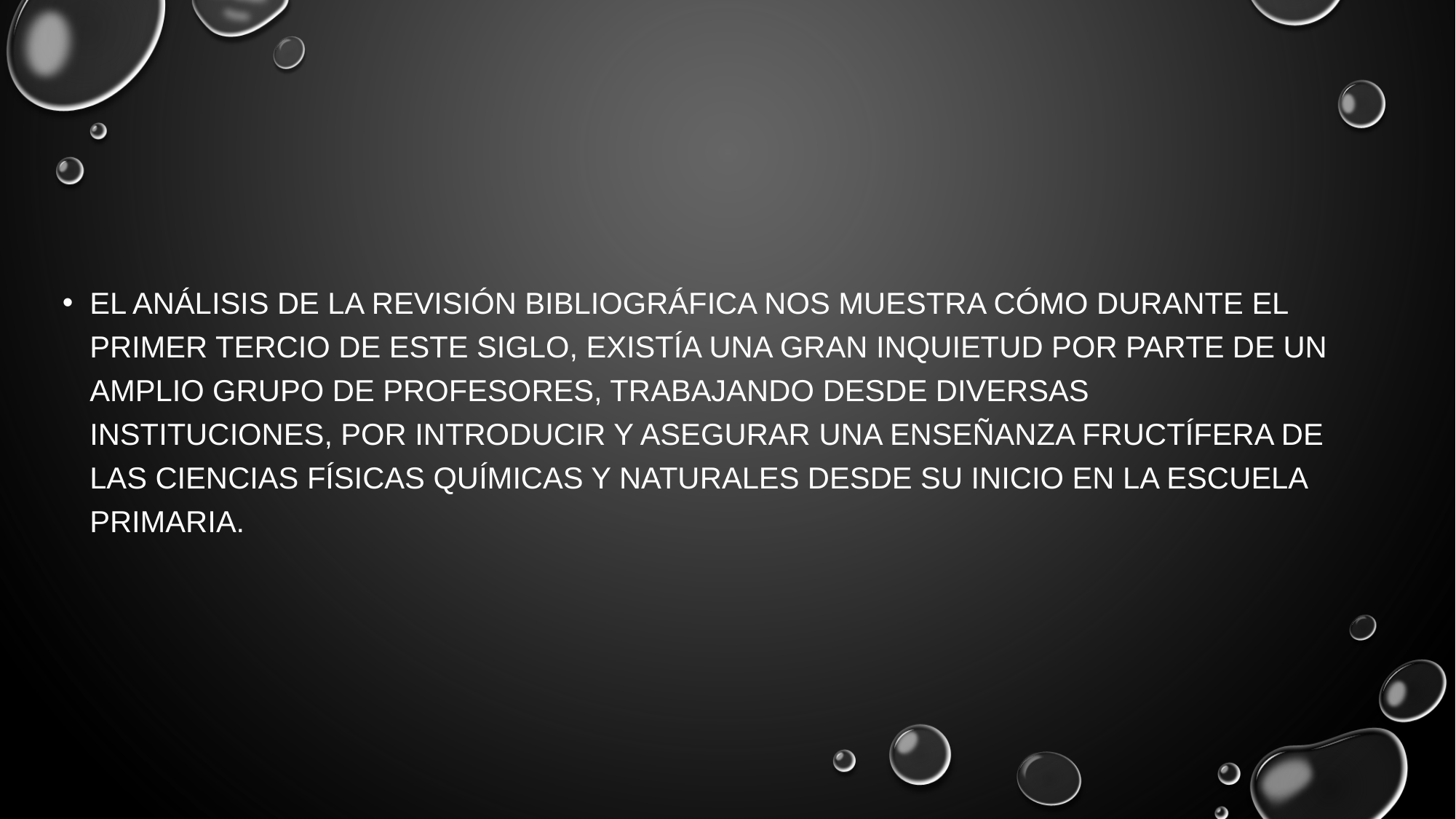

El análisis de la revisión bibliográfica nos muestra cómo durante el primer tercio de este siglo, existía una gran inquietud por parte de un amplio grupo de profesores, trabajando desde diversas instituciones, por introducir y asegurar una enseñanza fructífera de las Ciencias Físicas Químicas y Naturales desde su inicio en la escuela primaria.